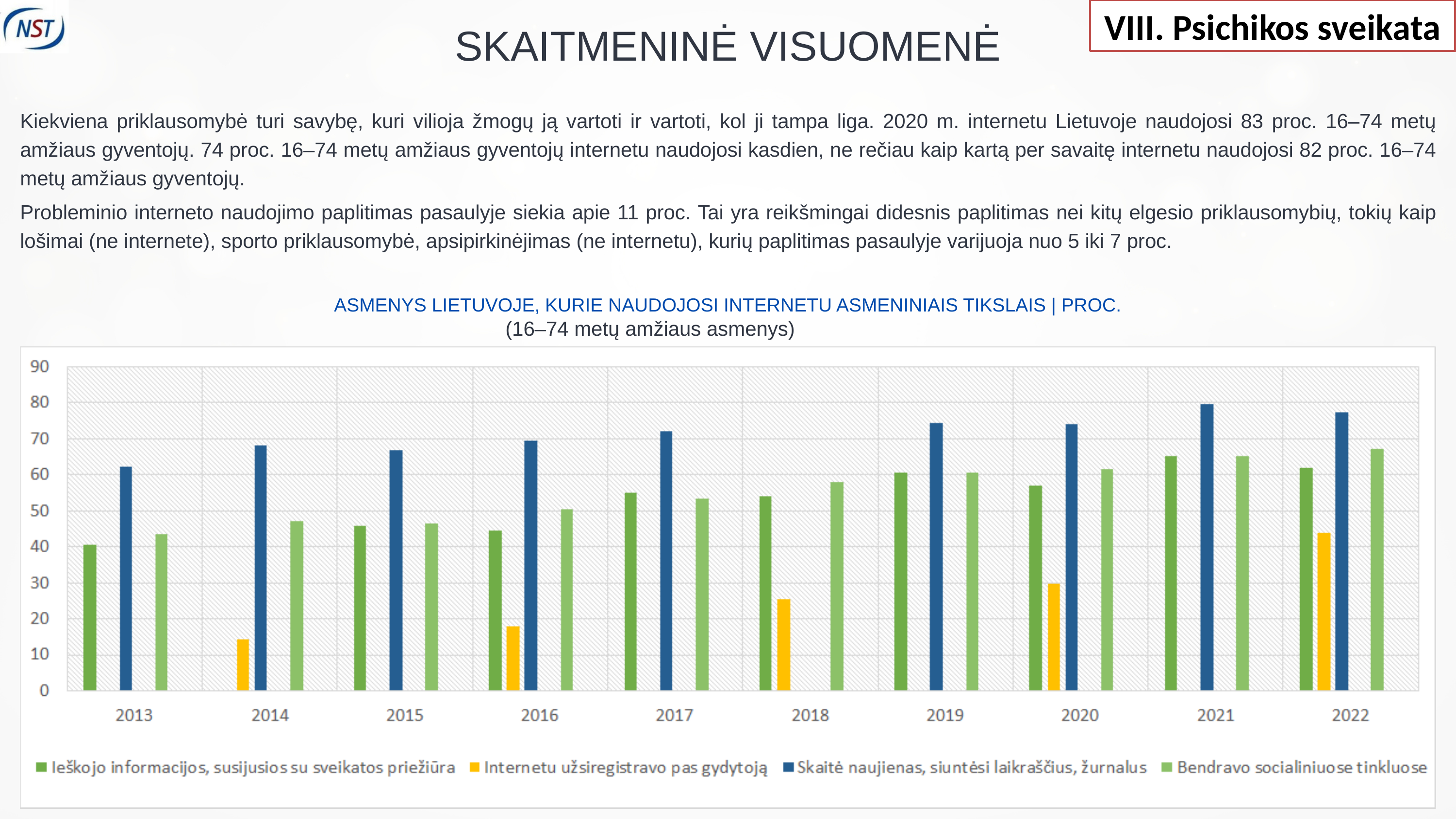

VIII. Psichikos sveikata
SKAITMENINĖ VISUOMENĖ
Kiekviena priklausomybė turi savybę, kuri vilioja žmogų ją vartoti ir vartoti, kol ji tampa liga. 2020 m. internetu Lietuvoje naudojosi 83 proc. 16–74 metų amžiaus gyventojų. 74 proc. 16–74 metų amžiaus gyventojų internetu naudojosi kasdien, ne rečiau kaip kartą per savaitę internetu naudojosi 82 proc. 16–74 metų amžiaus gyventojų.

Probleminio interneto naudojimo paplitimas pasaulyje siekia apie 11 proc. Tai yra reikšmingai didesnis paplitimas nei kitų elgesio priklausomybių, tokių kaip lošimai (ne internete), sporto priklausomybė, apsipirkinėjimas (ne internetu), kurių paplitimas pasaulyje varijuoja nuo 5 iki 7 proc.

ASMENYS LIETUVOJE, KURIE NAUDOJOSI INTERNETU ASMENINIAIS TIKSLAIS | PROC.

 (16–74 metų amžiaus asmenys)